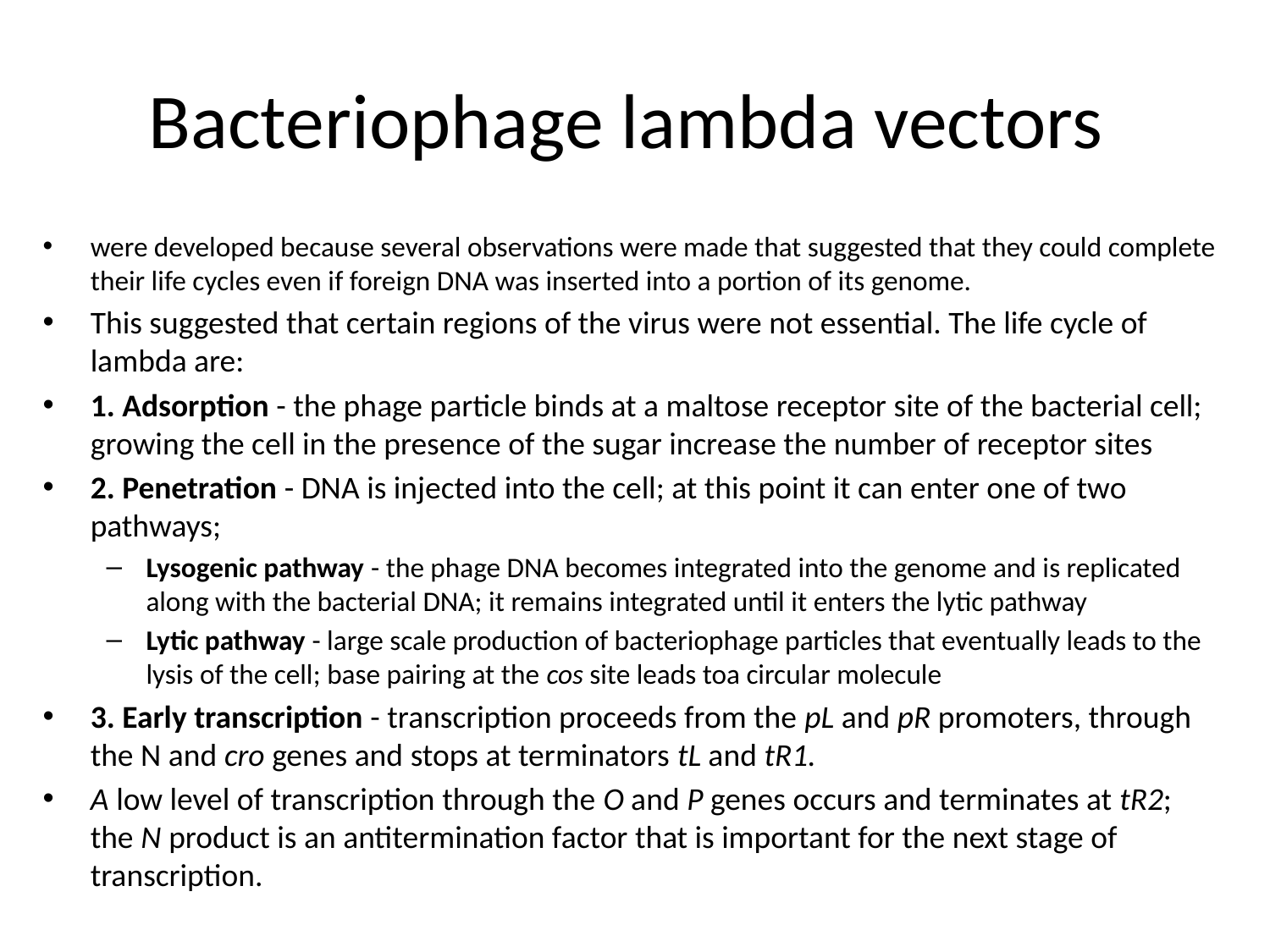

# Bacteriophage lambda vectors
were developed because several observations were made that suggested that they could complete their life cycles even if foreign DNA was inserted into a portion of its genome.
This suggested that certain regions of the virus were not essential. The life cycle of lambda are:
1. Adsorption - the phage particle binds at a maltose receptor site of the bacterial cell; growing the cell in the presence of the sugar increase the number of receptor sites
2. Penetration - DNA is injected into the cell; at this point it can enter one of two pathways;
Lysogenic pathway - the phage DNA becomes integrated into the genome and is replicated along with the bacterial DNA; it remains integrated until it enters the lytic pathway
Lytic pathway - large scale production of bacteriophage particles that eventually leads to the lysis of the cell; base pairing at the cos site leads toa circular molecule
3. Early transcription - transcription proceeds from the pL and pR promoters, through the N and cro genes and stops at terminators tL and tR1.
A low level of transcription through the O and P genes occurs and terminates at tR2; the N product is an antitermination factor that is important for the next stage of transcription.